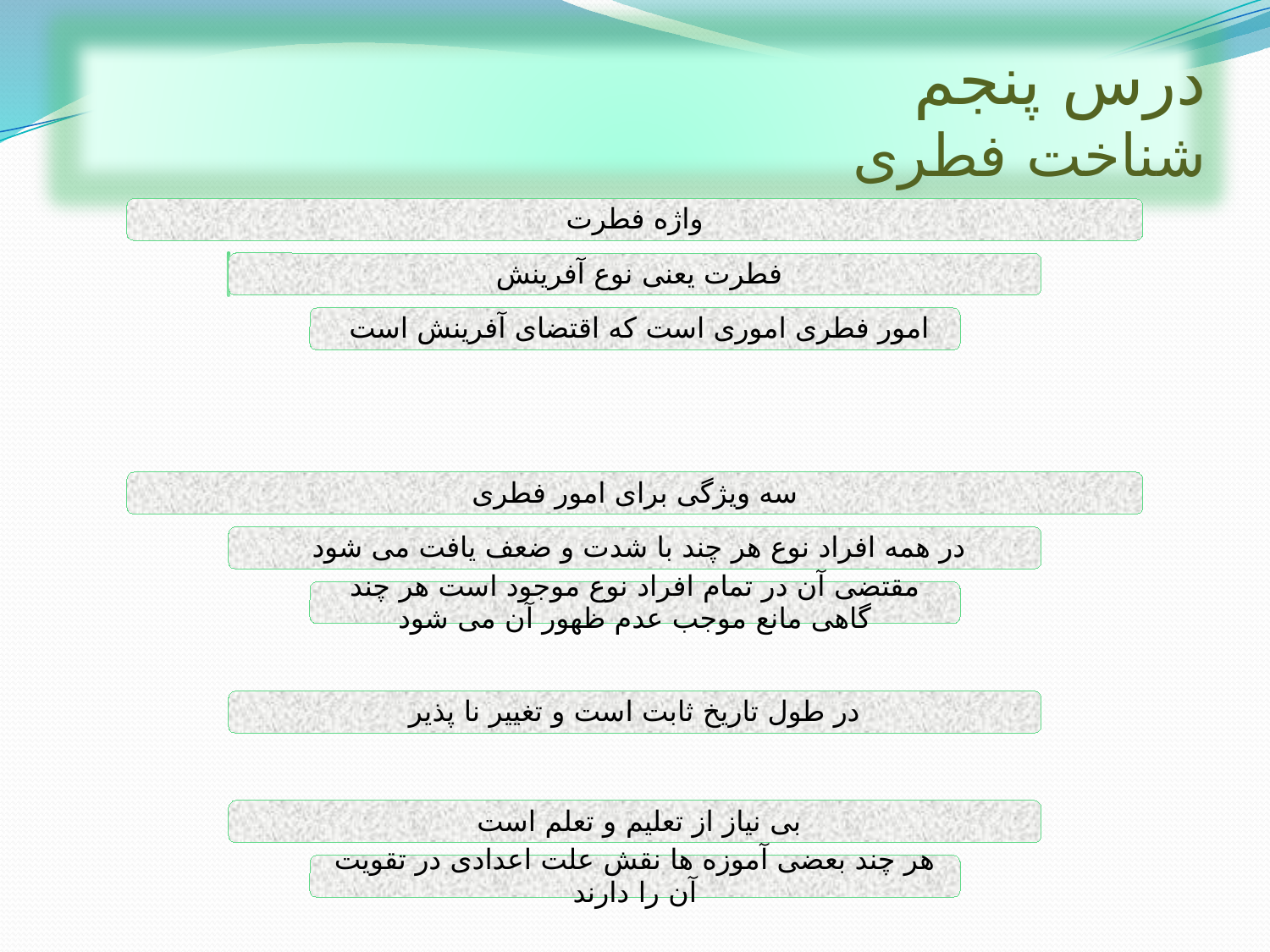

درس پنجم
شناخت فطری
واژه فطرت
فطرت یعنی نوع آفرینش
امور فطری اموری است که اقتضای آفرینش است
سه ویژگی برای امور فطری
در همه افراد نوع هر چند با شدت و ضعف یافت می شود
مقتضی آن در تمام افراد نوع موجود است هر چند گاهی مانع موجب عدم ظهور آن می شود
در طول تاریخ ثابت است و تغییر نا پذیر
بی نیاز از تعلیم و تعلم است
هر چند بعضی آموزه ها نقش علت اعدادی در تقویت آن را دارند